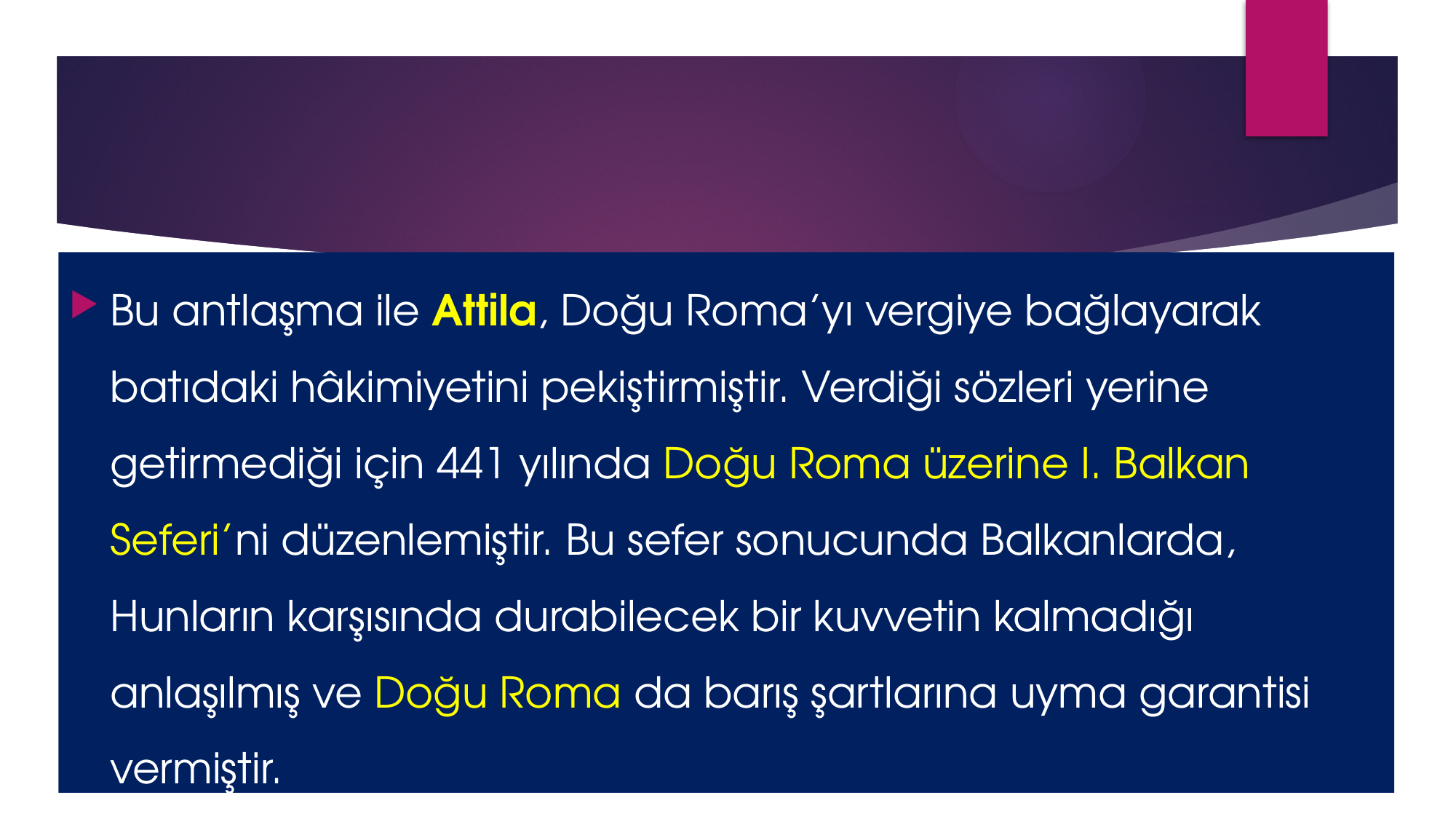

Bu antlaşma ile Attila, Doğu Roma’yı vergiye bağlayarak batıdaki hâkimiyetini pekiştirmiştir. Verdiği sözleri yerine getirmediği için 441 yılında Doğu Roma üzerine I. Balkan Seferi’ni düzenlemiştir. Bu sefer sonucunda Balkanlarda, Hunların karşısında durabilecek bir kuvvetin kalmadığı anlaşılmış ve Doğu Roma da barış şartlarına uyma garantisi vermiştir.